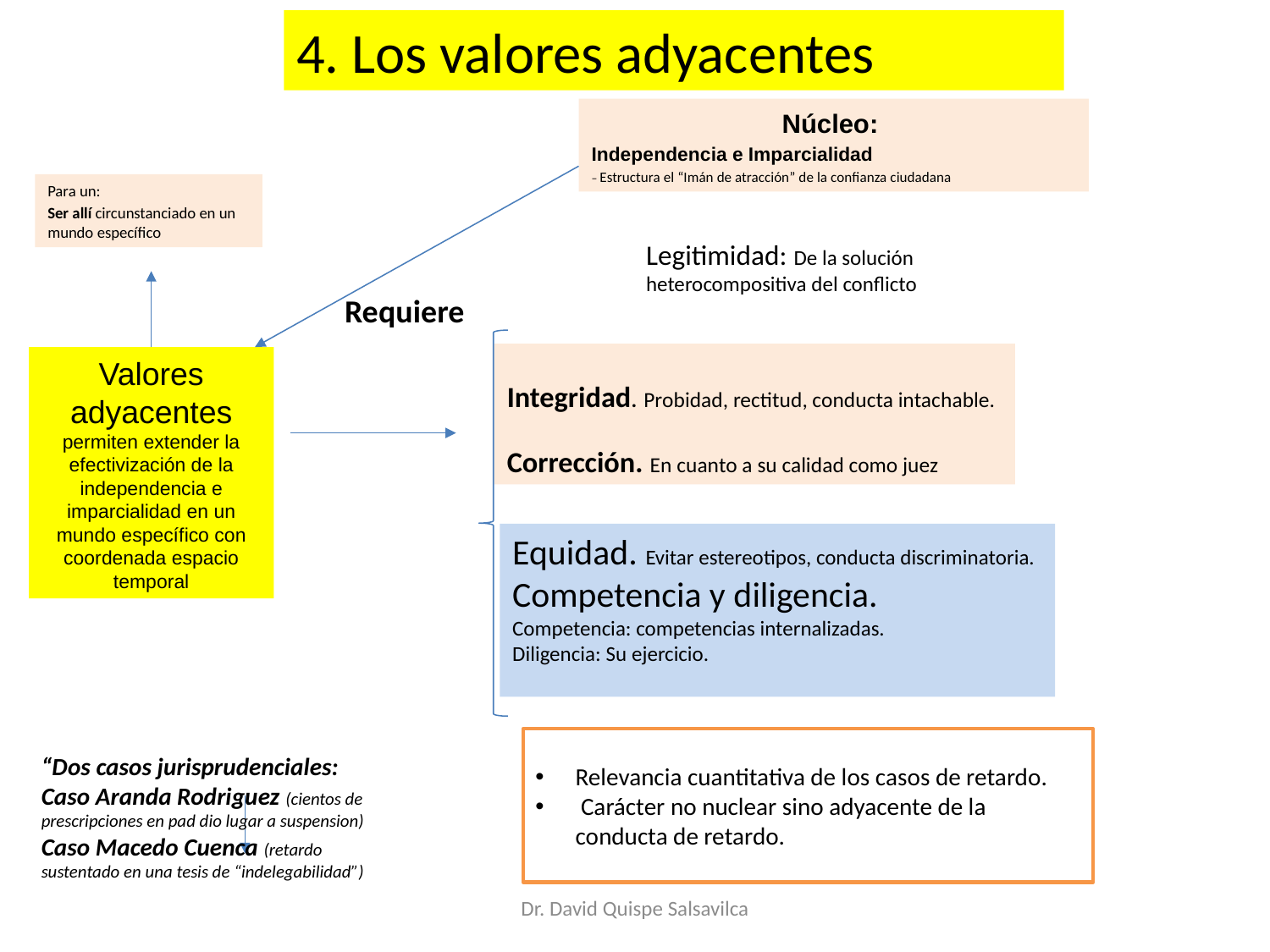

4. Los valores adyacentes
Núcleo:
Independencia e Imparcialidad
– Estructura el “Imán de atracción” de la confianza ciudadana
Para un:
Ser allí circunstanciado en un mundo específico
Legitimidad: De la solución heterocompositiva del conflicto
Requiere

Integridad.   Probidad, rectitud, conducta intachable.
Corrección. En cuanto a su calidad como juez
Valores adyacentes permiten extender la efectivización de la independencia e imparcialidad en un mundo específico con coordenada espacio temporal
Equidad. Evitar estereotipos, conducta discriminatoria.
Competencia y diligencia.
Competencia: competencias internalizadas.
Diligencia: Su ejercicio.

Relevancia cuantitativa de los casos de retardo.
 Carácter no nuclear sino adyacente de la conducta de retardo.
“Dos casos jurisprudenciales:
Caso Aranda Rodriguez (cientos de prescripciones en pad dio lugar a suspension)
Caso Macedo Cuenca (retardo sustentado en una tesis de “indelegabilidad”)
Dr. David Quispe Salsavilca